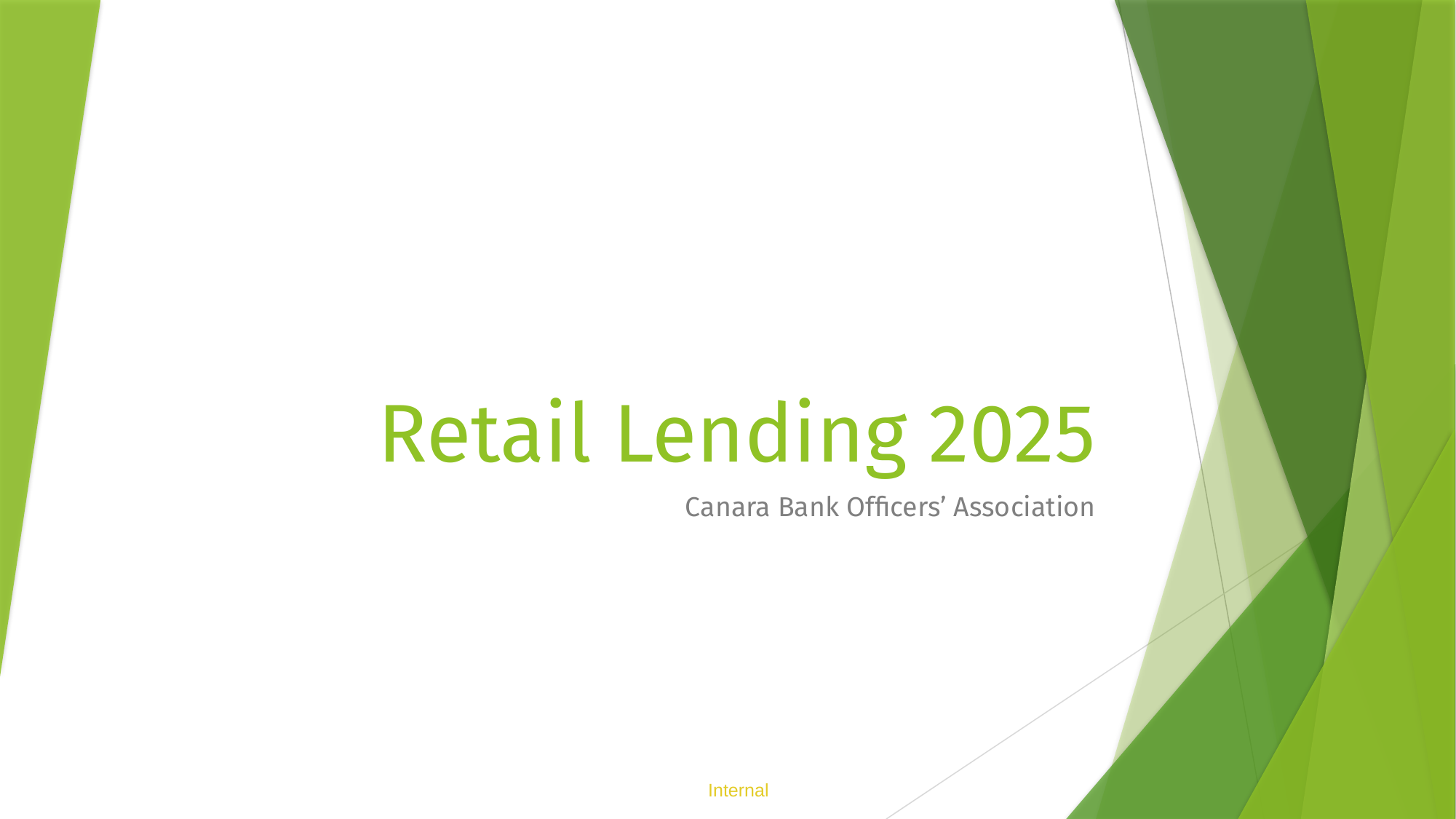

# Retail Lending 2025
Canara Bank Officers’ Association
Internal